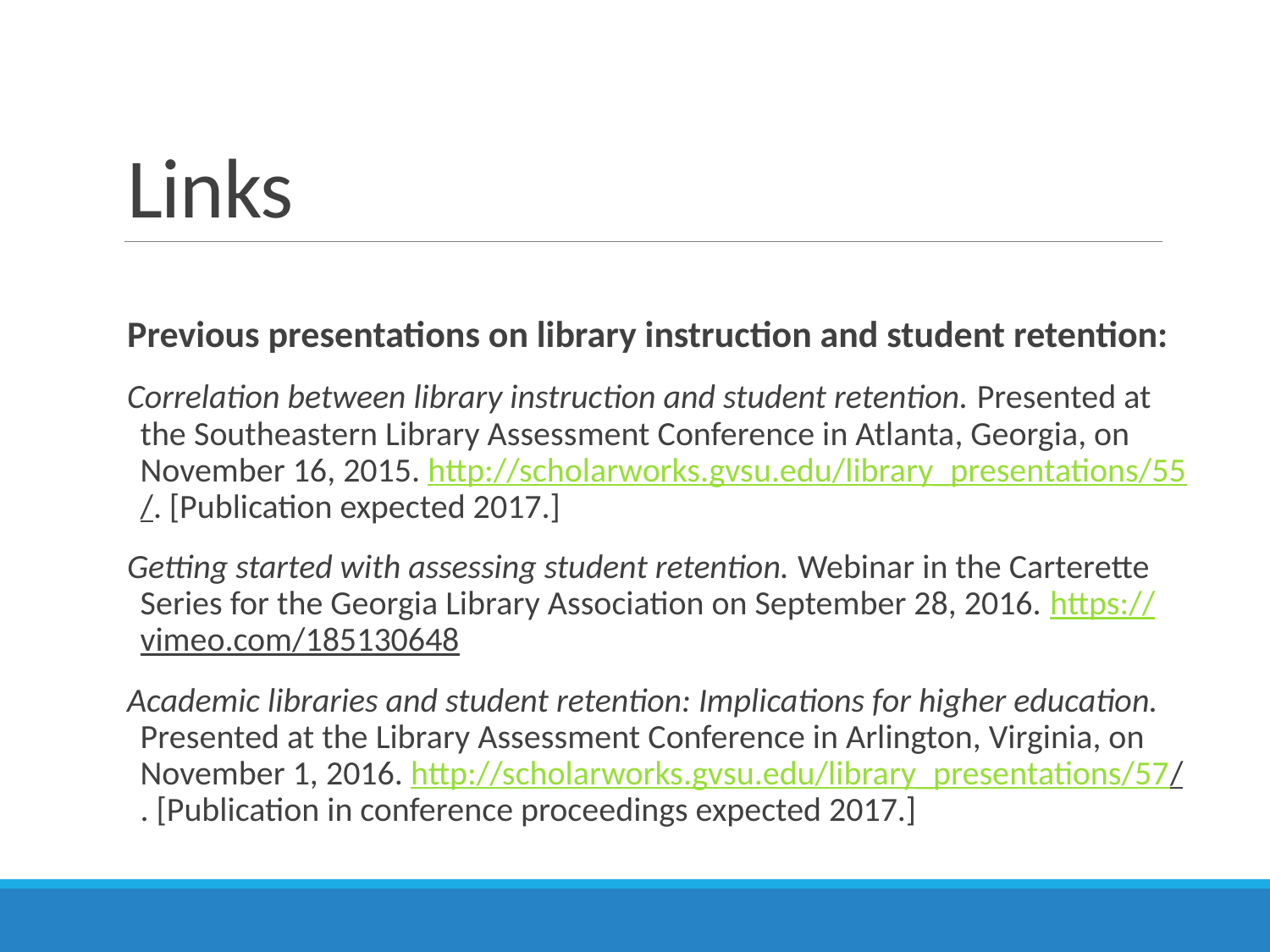

# Links
Previous presentations on library instruction and student retention:
Correlation between library instruction and student retention. Presented at the Southeastern Library Assessment Conference in Atlanta, Georgia, on November 16, 2015. http://scholarworks.gvsu.edu/library_presentations/55/. [Publication expected 2017.]
Getting started with assessing student retention. Webinar in the Carterette Series for the Georgia Library Association on September 28, 2016. https://vimeo.com/185130648
Academic libraries and student retention: Implications for higher education. Presented at the Library Assessment Conference in Arlington, Virginia, on November 1, 2016. http://scholarworks.gvsu.edu/library_presentations/57/. [Publication in conference proceedings expected 2017.]